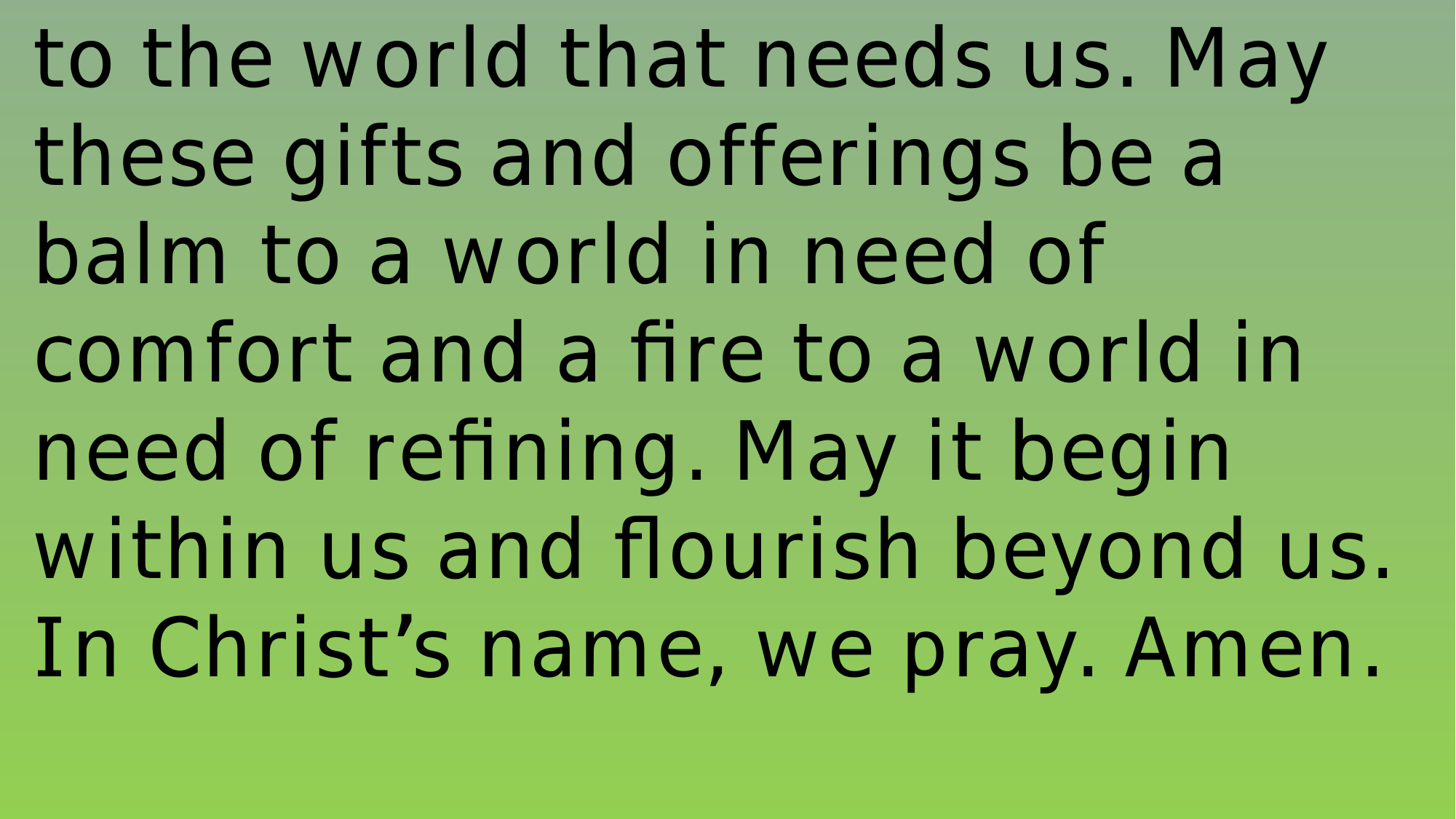

to the world that needs us. May
 these gifts and offerings be a
 balm to a world in need of
 comfort and a fire to a world in
 need of refining. May it begin
 within us and flourish beyond us.
 In Christ’s name, we pray. Amen.